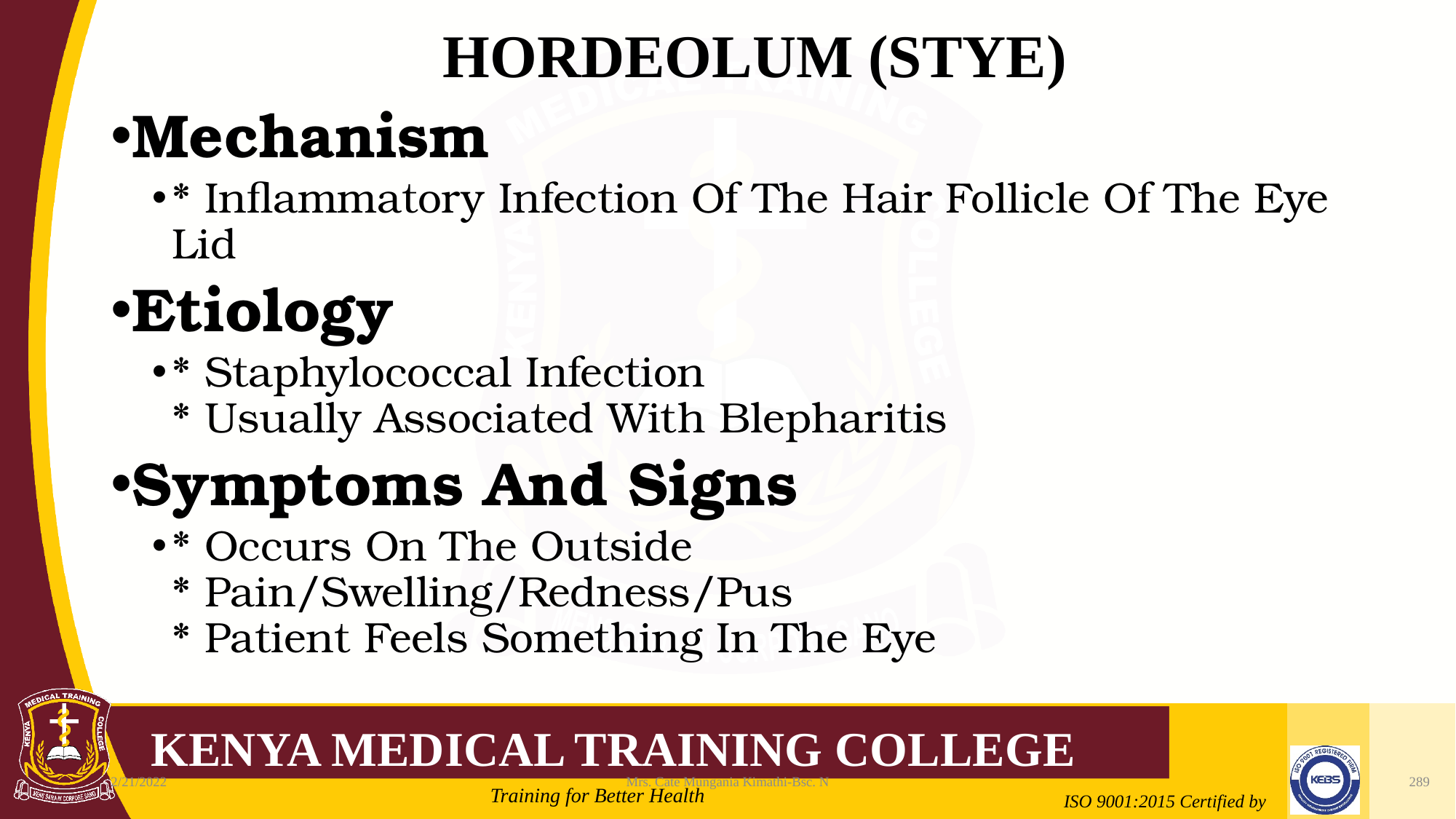

# HORDEOLUM (STYE)
Mechanism
* Inflammatory Infection Of The Hair Follicle Of The Eye Lid
Etiology
* Staphylococcal Infection
* Usually Associated With Blepharitis
Symptoms And Signs
* Occurs On The Outside
* Pain/Swelling/Redness/Pus
* Patient Feels Something In The Eye
2/21/2022
Mrs. Cate Mungania Kimathi-Bsc. N
289